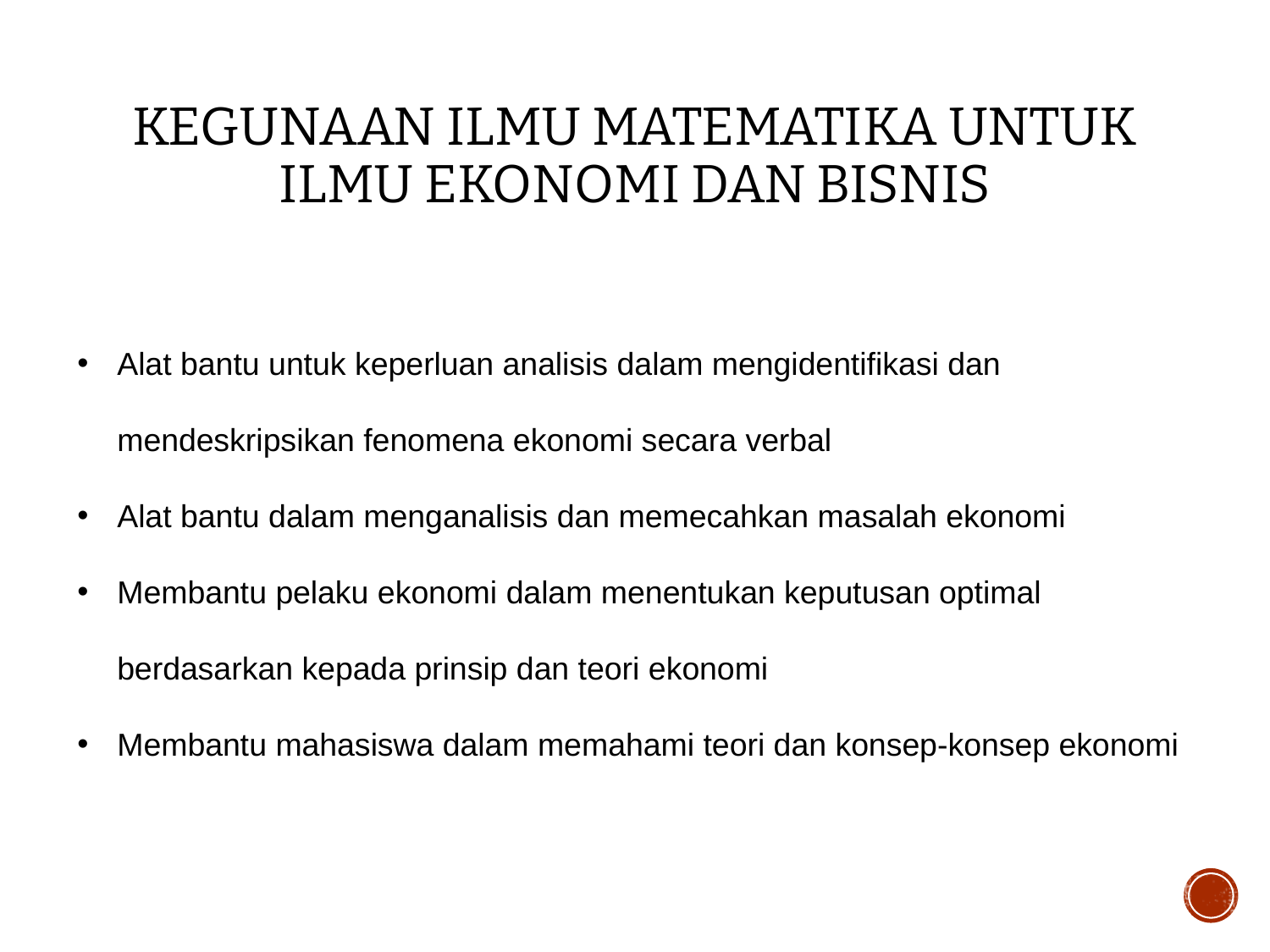

# Kegunaan Ilmu matematika untuk ilmu ekonomi dan bisnis
Alat bantu untuk keperluan analisis dalam mengidentifikasi dan mendeskripsikan fenomena ekonomi secara verbal
Alat bantu dalam menganalisis dan memecahkan masalah ekonomi
Membantu pelaku ekonomi dalam menentukan keputusan optimal berdasarkan kepada prinsip dan teori ekonomi
Membantu mahasiswa dalam memahami teori dan konsep-konsep ekonomi